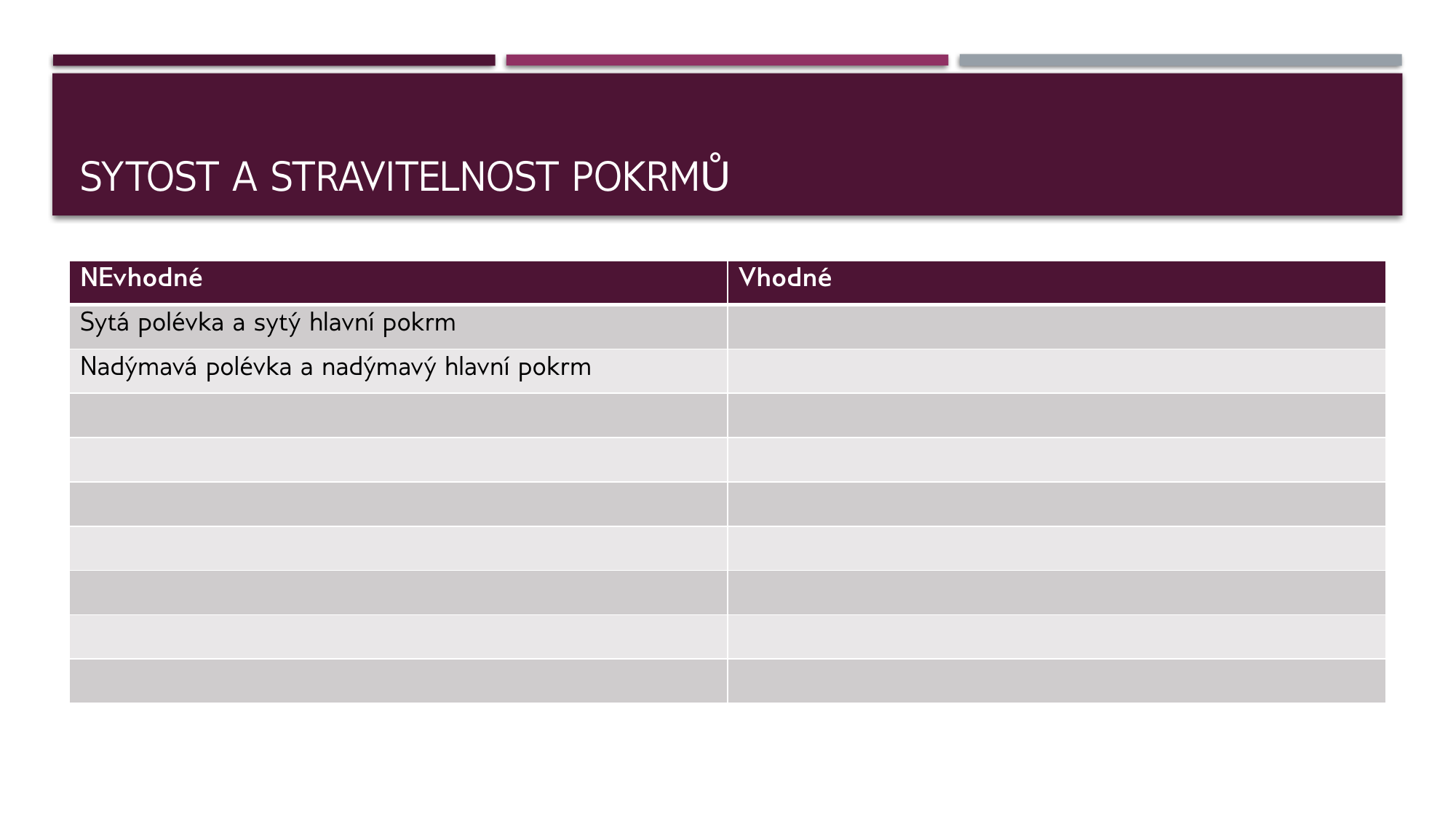

# Sytost a stravitelnost pokrmů
| NEvhodné | Vhodné |
| --- | --- |
| Sytá polévka a sytý hlavní pokrm |  |
| Nadýmavá polévka a nadýmavý hlavní pokrm |  |
|  |  |
|  |  |
|  |  |
|  |  |
|  |  |
|  |  |
|  |  |